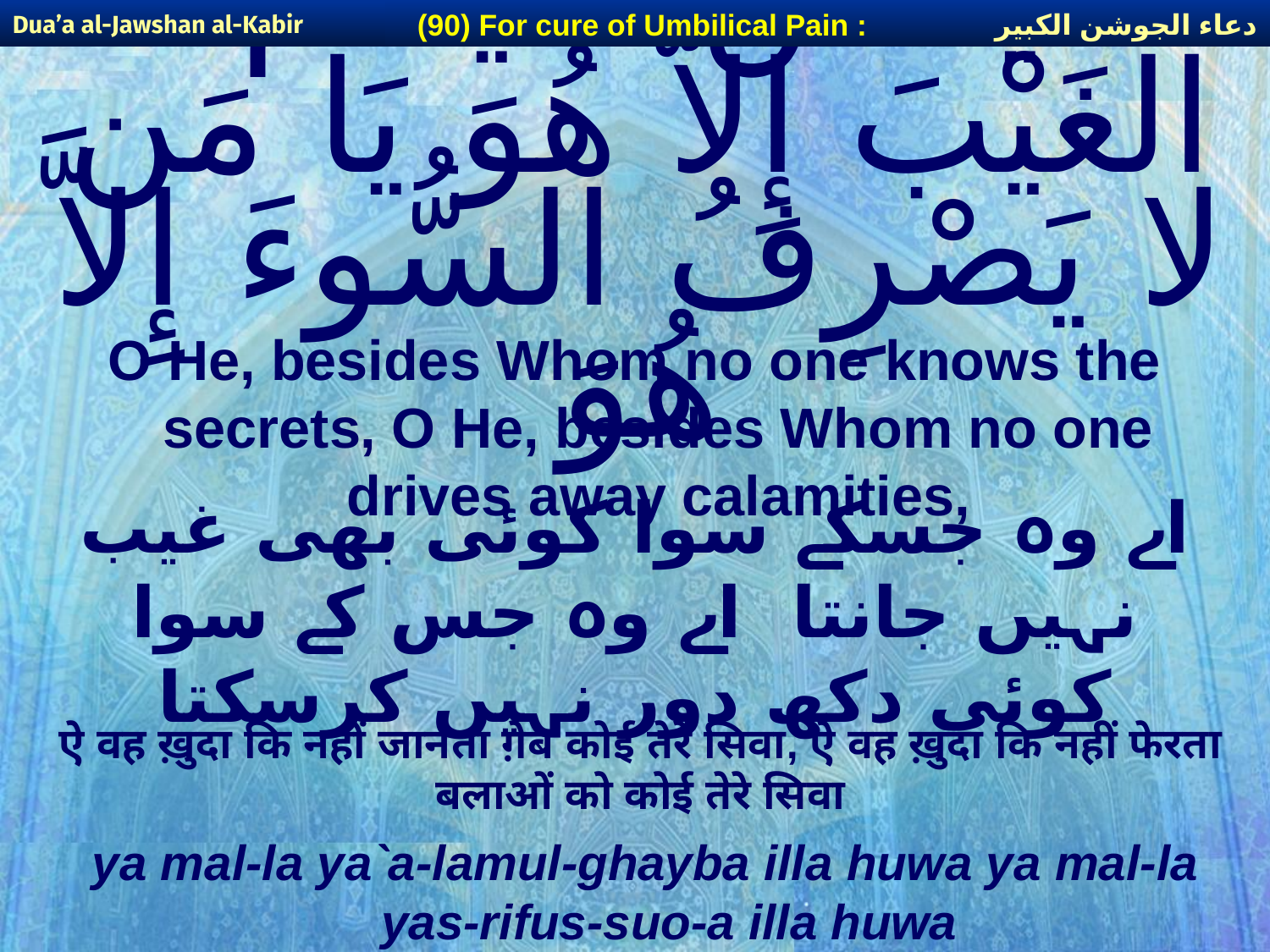

دعاء الجوشن الكبير
(90) For cure of Umbilical Pain :
Dua’a al-Jawshan al-Kabir
# يَا مَن لا يَعْلَمُ الْغَيْبَ إِلاَّ هُوَ يَا مَن لا يَصْرِفُ السُّوءَ إِلاَّ هُوَ
O He, besides Whom no one knows the secrets, O He, besides Whom no one drives away calamities,
اے وہ جسکے سوا کوئی بھی غیب نہیں جانتا  اے وہ جس کے سوا کوئی دکھ دور نہیں کرسکتا
ऐ वह ख़ुदा कि नहीं जानता ग़ेब कोई तेरे सिवा, ऐ वह ख़ुदा कि नहीं फेरता बलाओं को कोई तेरे सिवा
ya mal-la ya`a-lamul-ghayba illa huwa ya mal-la yas-rifus-suo-a illa huwa